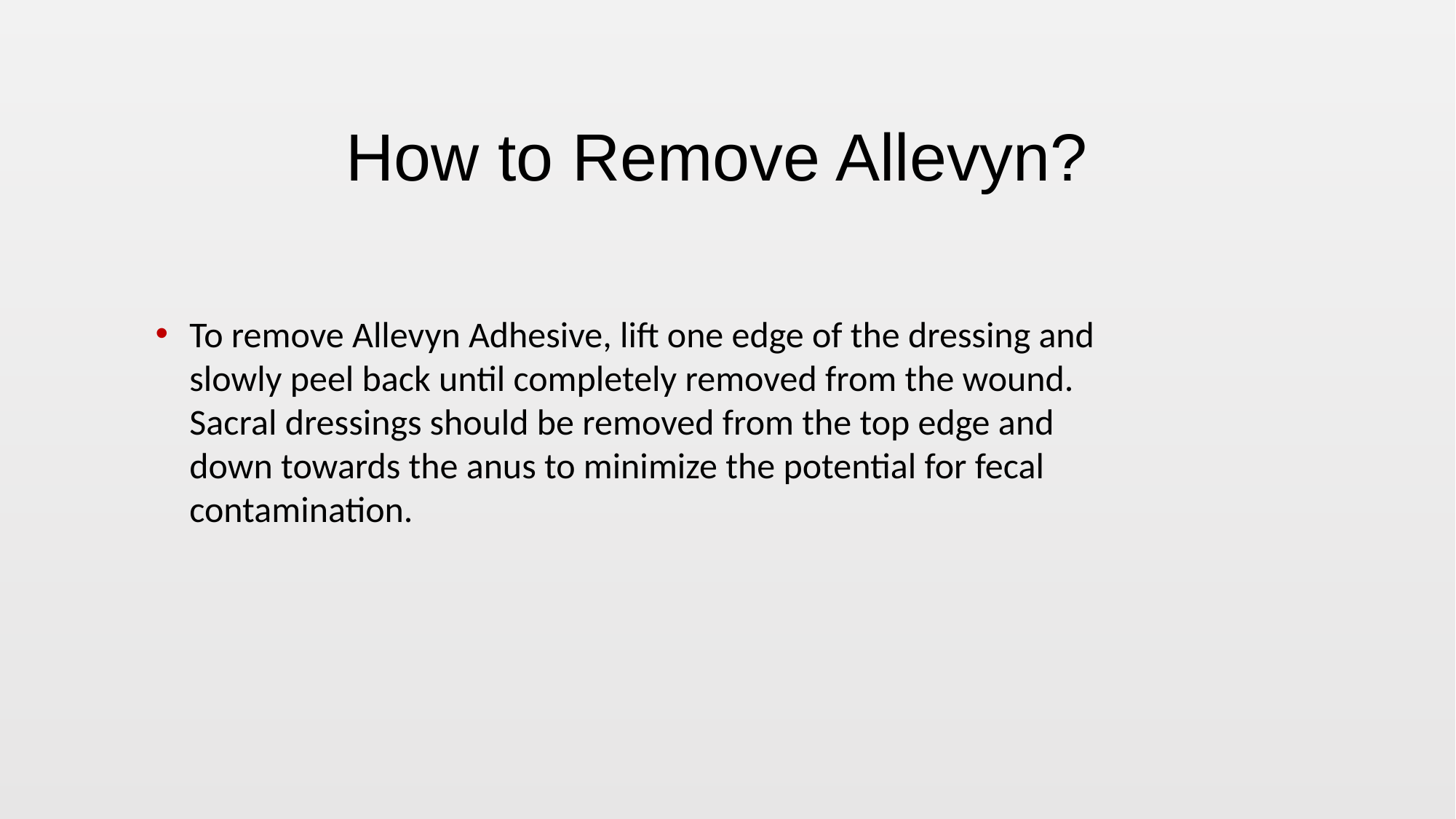

# How to Remove Allevyn?
To remove Allevyn Adhesive, lift one edge of the dressing and slowly peel back until completely removed from the wound. Sacral dressings should be removed from the top edge and down towards the anus to minimize the potential for fecal contamination.